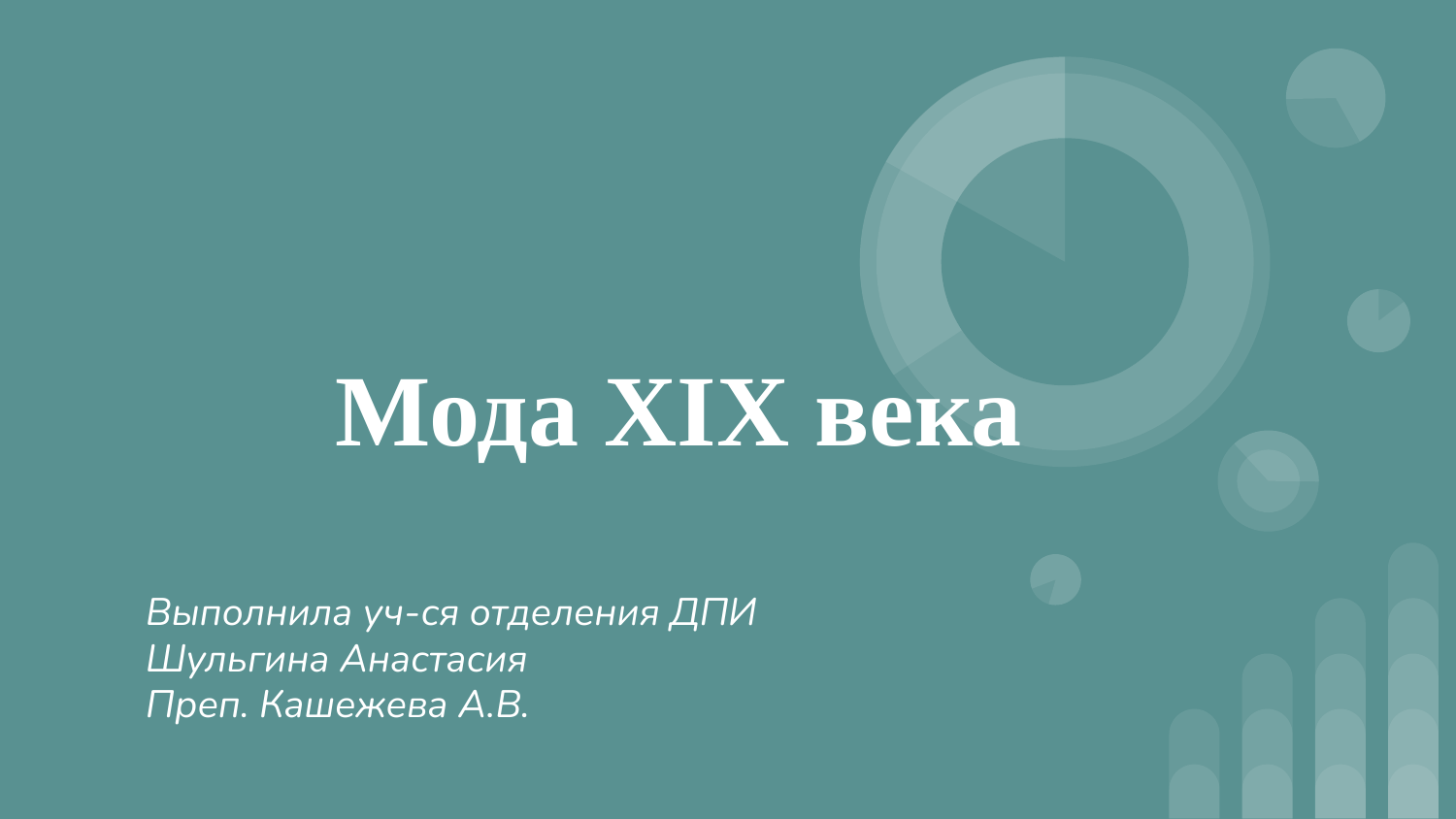

# Мода XIX века
Выполнила уч-ся отделения ДПИ
Шульгина Анастасия
Преп. Кашежева А.В.